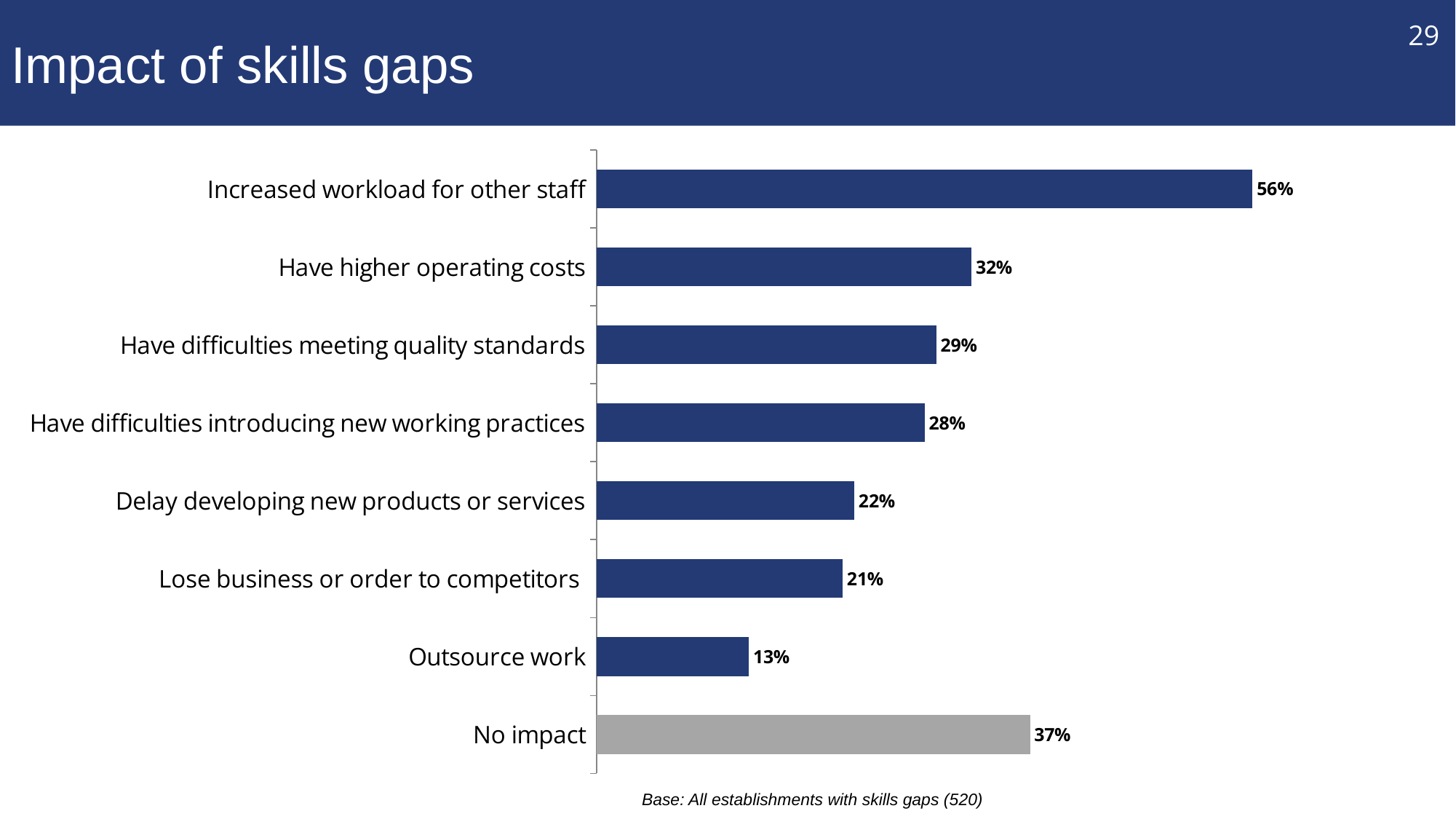

# Impact of skills gaps
29

### Chart

| Category | 2015 |
|---|---|
| Increased workload for other staff | 0.56 |
| Have higher operating costs | 0.32 |
| Have difficulties meeting quality standards | 0.29 |
| Have difficulties introducing new working practices | 0.28 |
| Delay developing new products or services | 0.22 |
| Lose business or order to competitors  | 0.21 |
| Outsource work | 0.13 |
| No impact | 0.37 |
Base: All establishments with skills gaps (520)